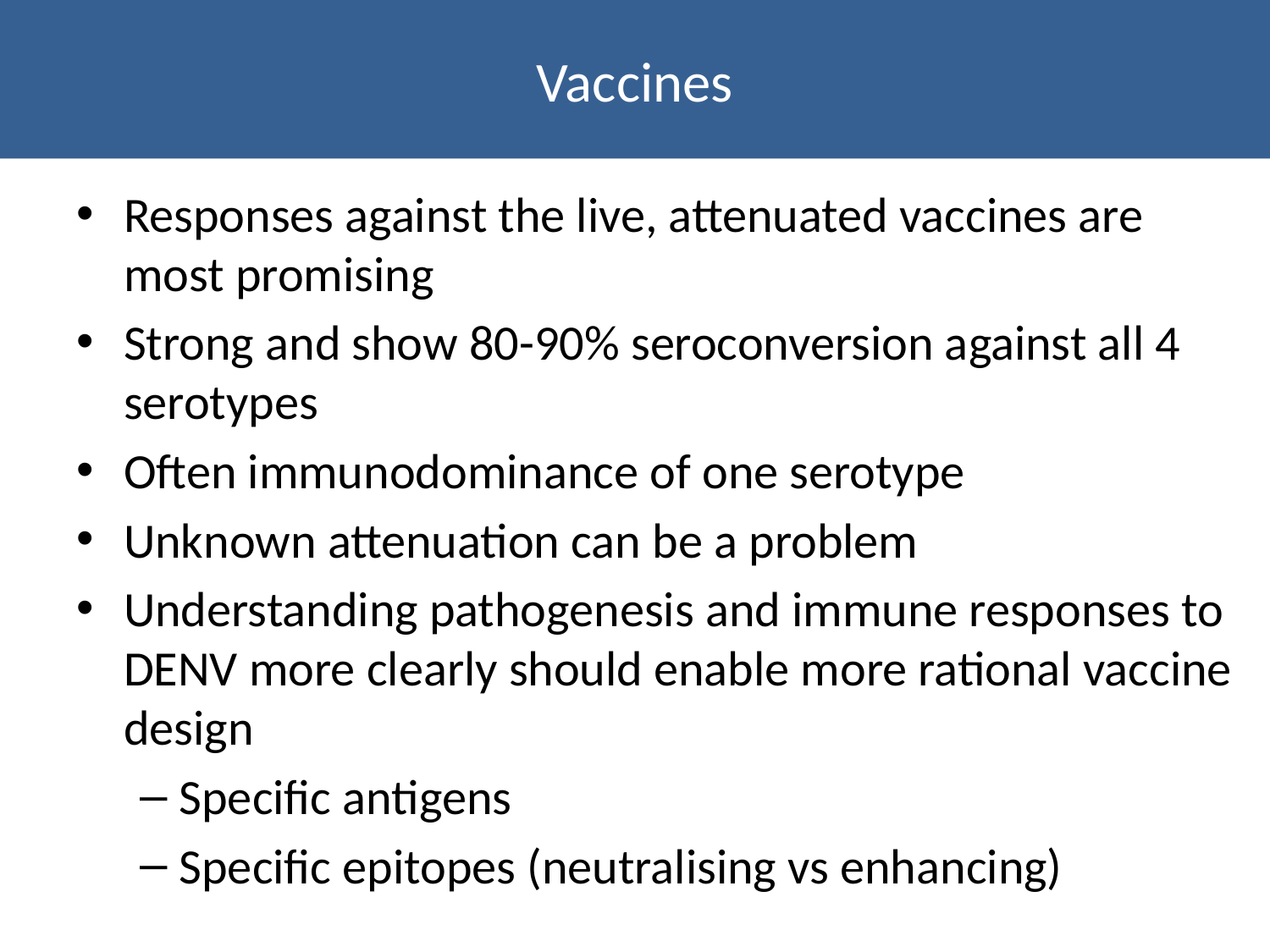

# Vaccines
Responses against the live, attenuated vaccines are most promising
Strong and show 80-90% seroconversion against all 4 serotypes
Often immunodominance of one serotype
Unknown attenuation can be a problem
Understanding pathogenesis and immune responses to DENV more clearly should enable more rational vaccine design
Specific antigens
Specific epitopes (neutralising vs enhancing)